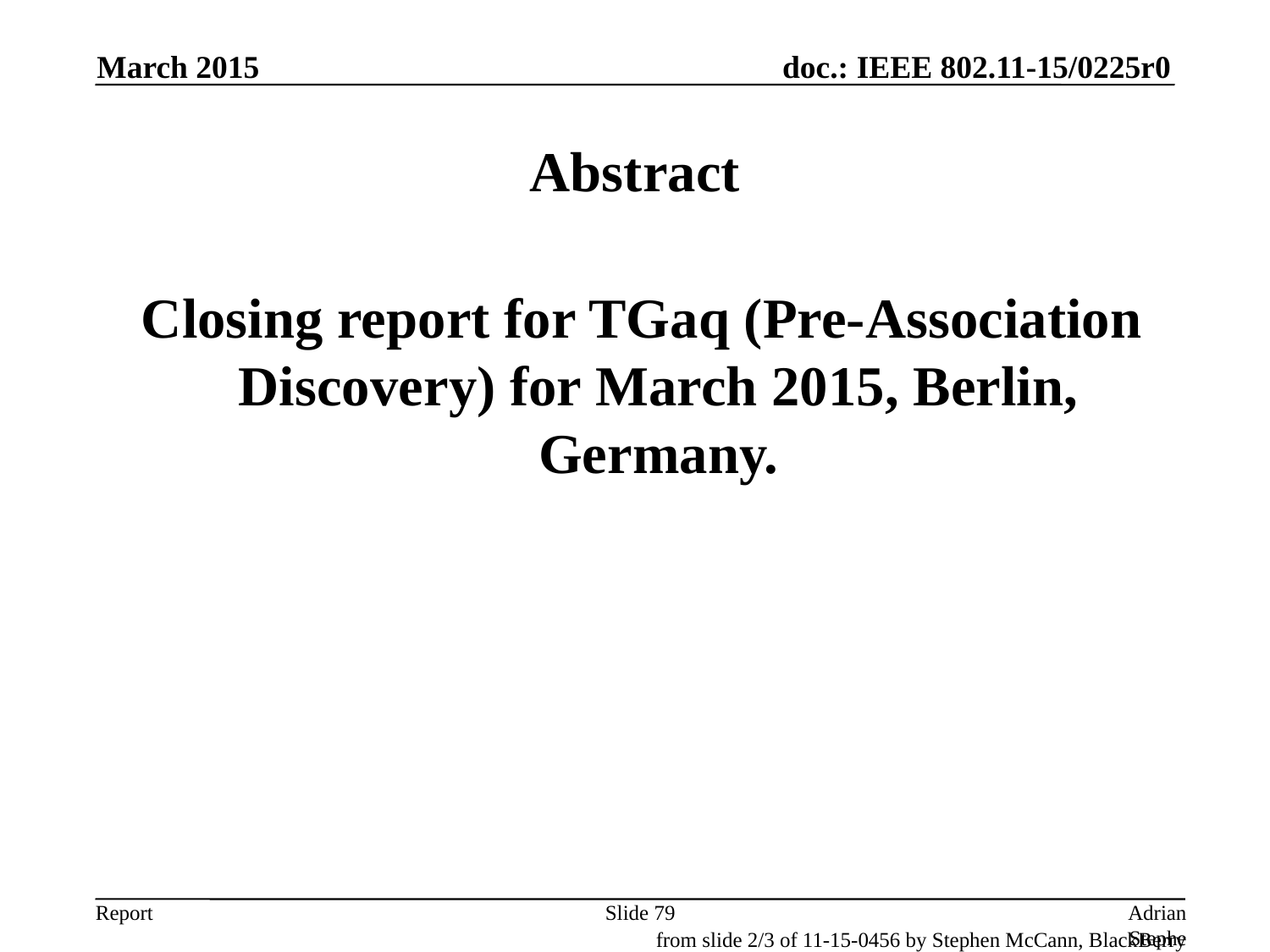

March 2015
# Abstract
 Closing report for TGaq (Pre-Association Discovery) for March 2015, Berlin, Germany.
Slide 79
Adrian Stephens, Intel Corporation
from slide 2/3 of 11-15-0456 by Stephen McCann, BlackBerry